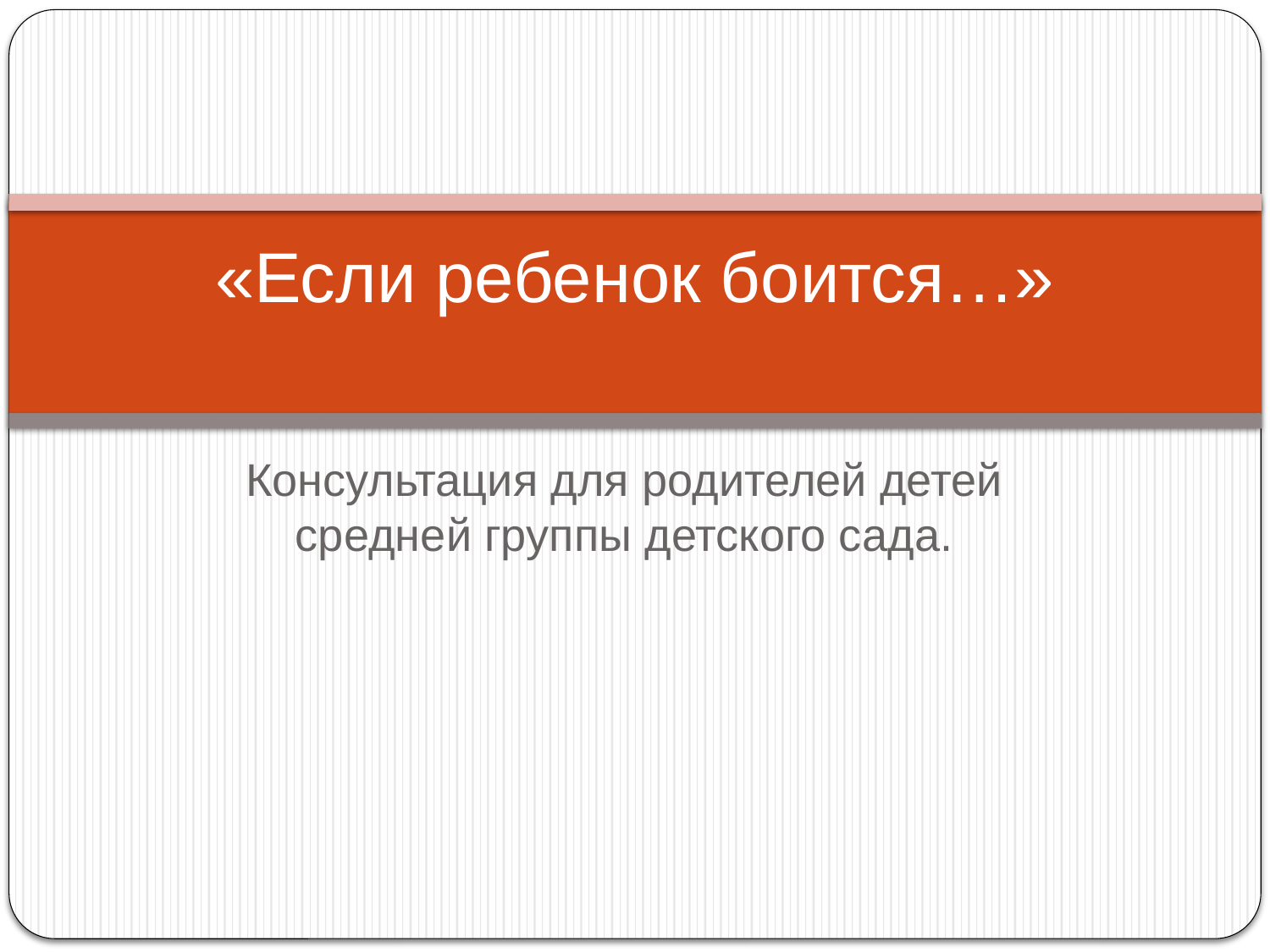

# «Если ребенок боится…»
Консультация для родителей детей средней группы детского сада.